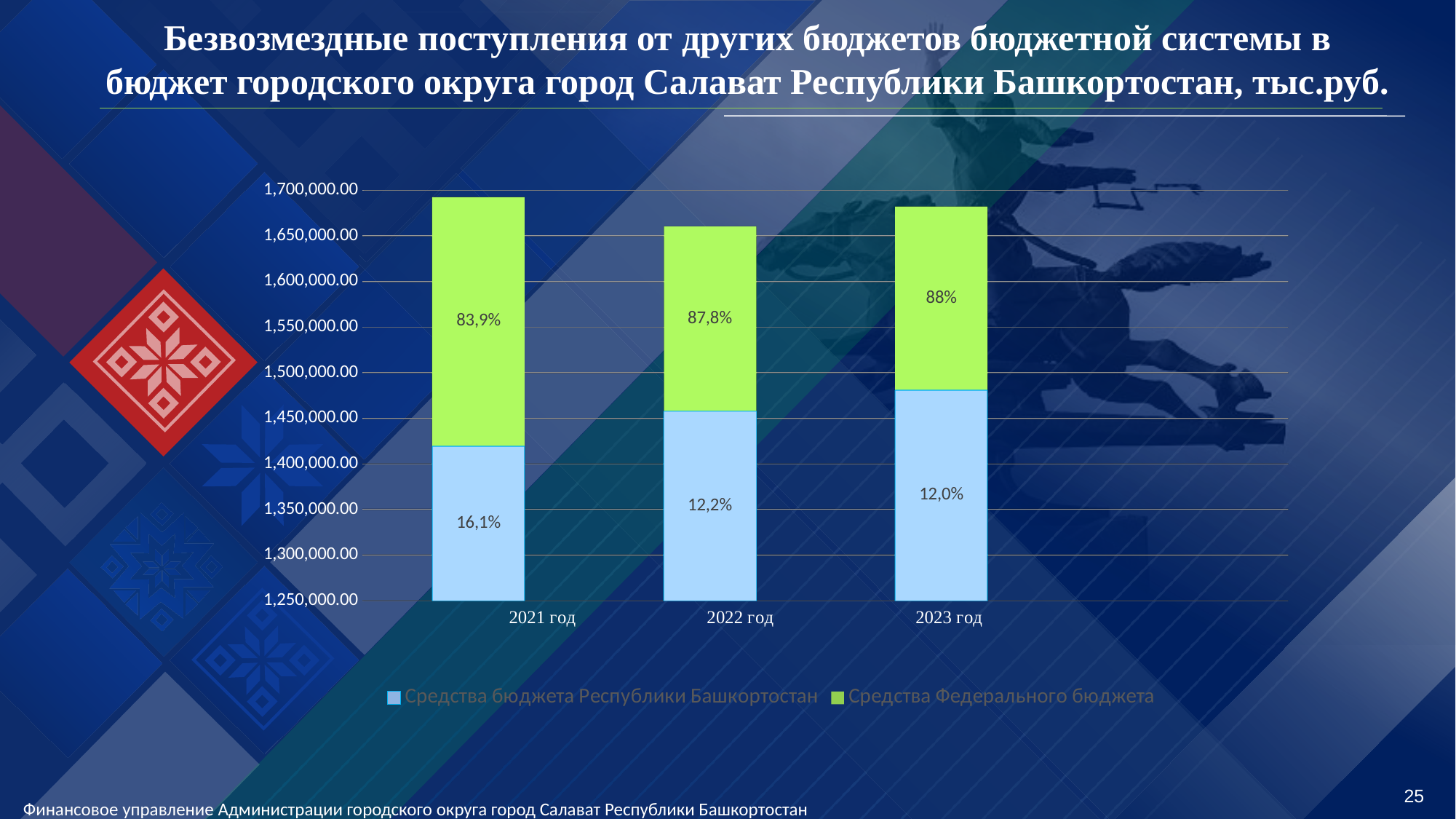

Безвозмездные поступления от других бюджетов бюджетной системы в бюджет городского округа город Салават Республики Башкортостан, тыс.руб.

[unsupported chart]

25

Финансовое управление Администрации городского округа город Салават Республики Башкортостан